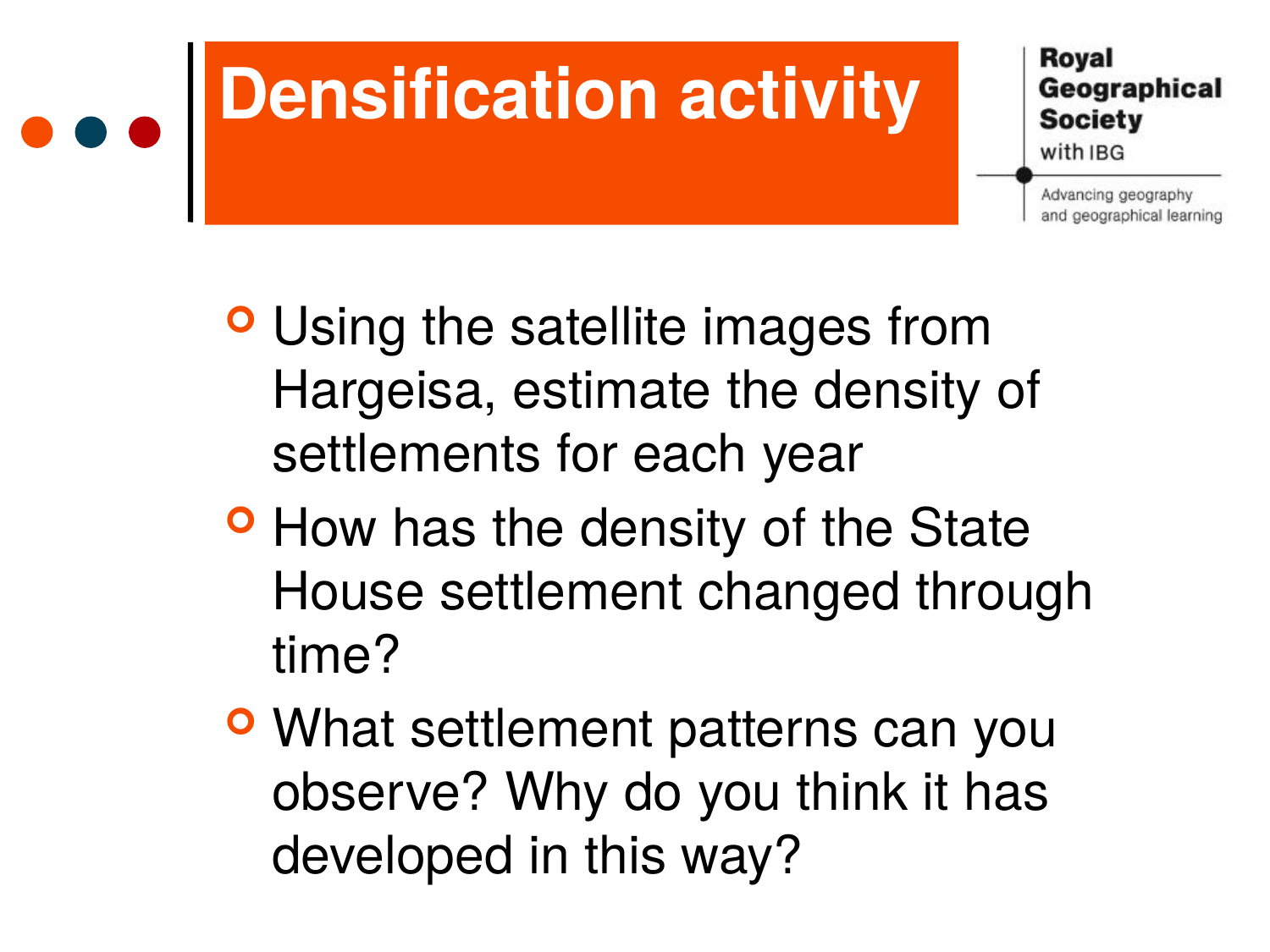

# Densification activity
Using the satellite images from Hargeisa, estimate the density of settlements for each year
How has the density of the State House settlement changed through time?
What settlement patterns can you observe? Why do you think it has developed in this way?